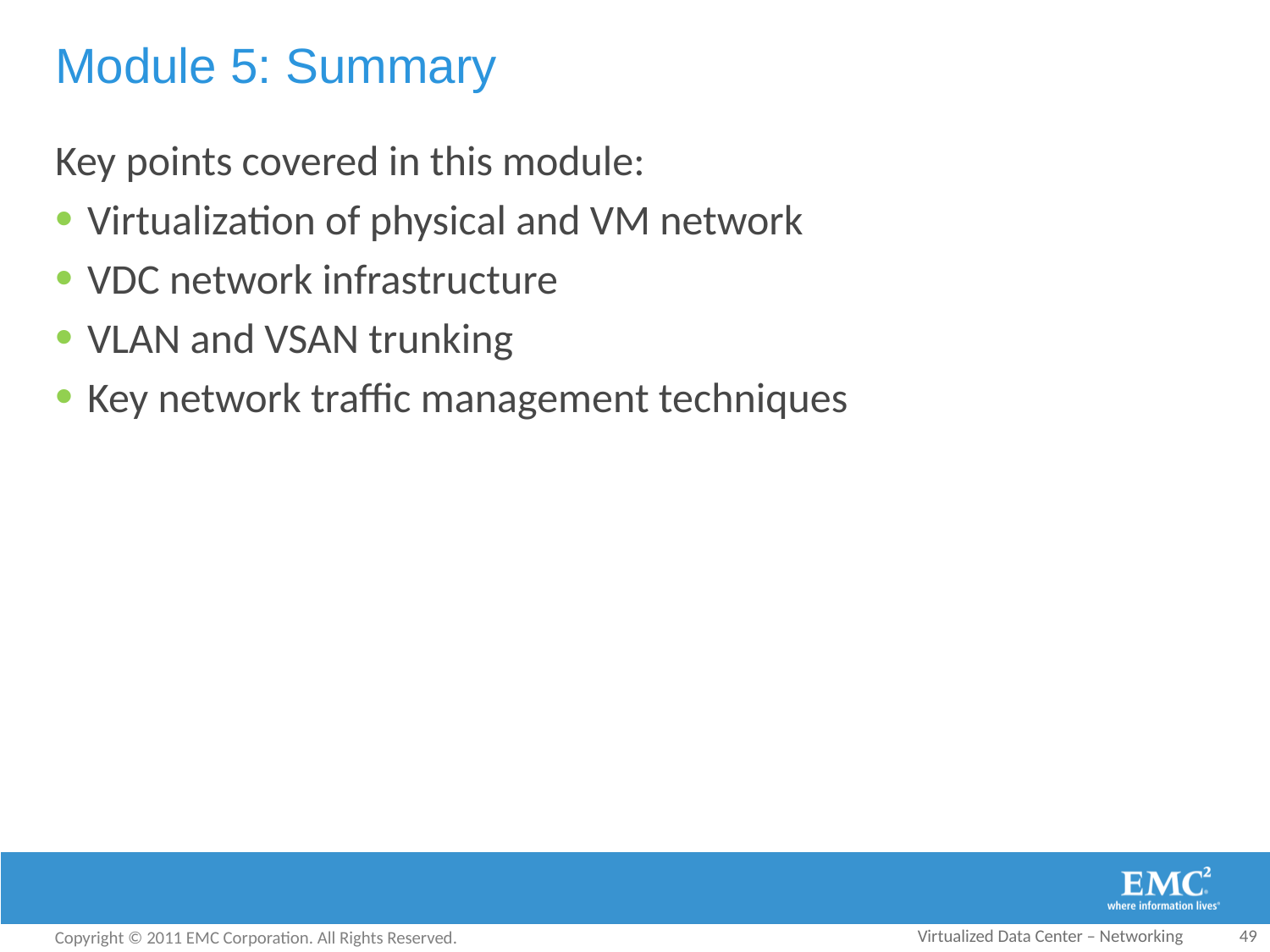

# Module 5: Summary
Key points covered in this module:
Virtualization of physical and VM network
VDC network infrastructure
VLAN and VSAN trunking
Key network traffic management techniques

Virtualized Data Center – Networking
49